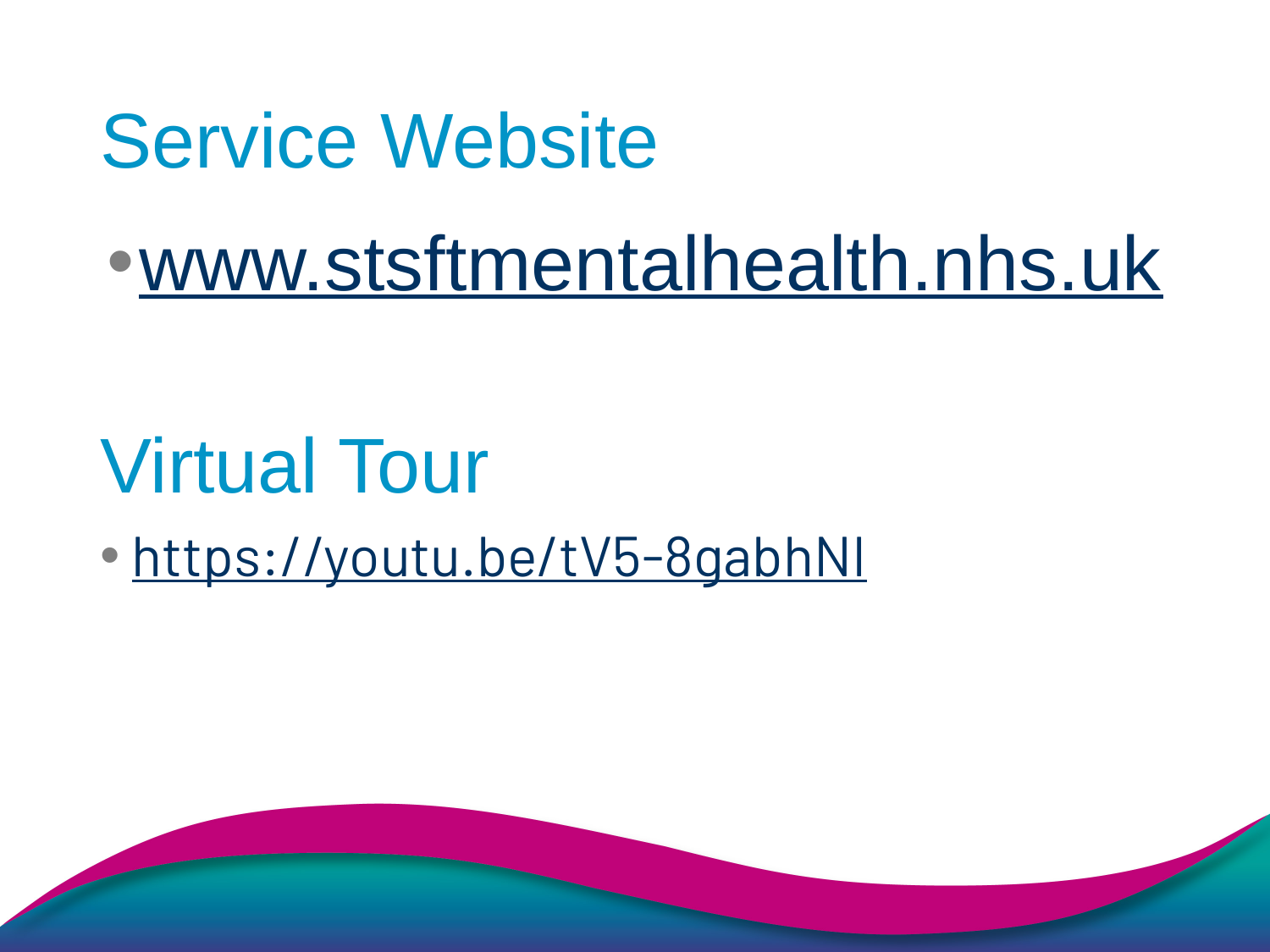

# Service Website
www.stsftmentalhealth.nhs.uk

Virtual Tour
https://youtu.be/tV5-8gabhNI